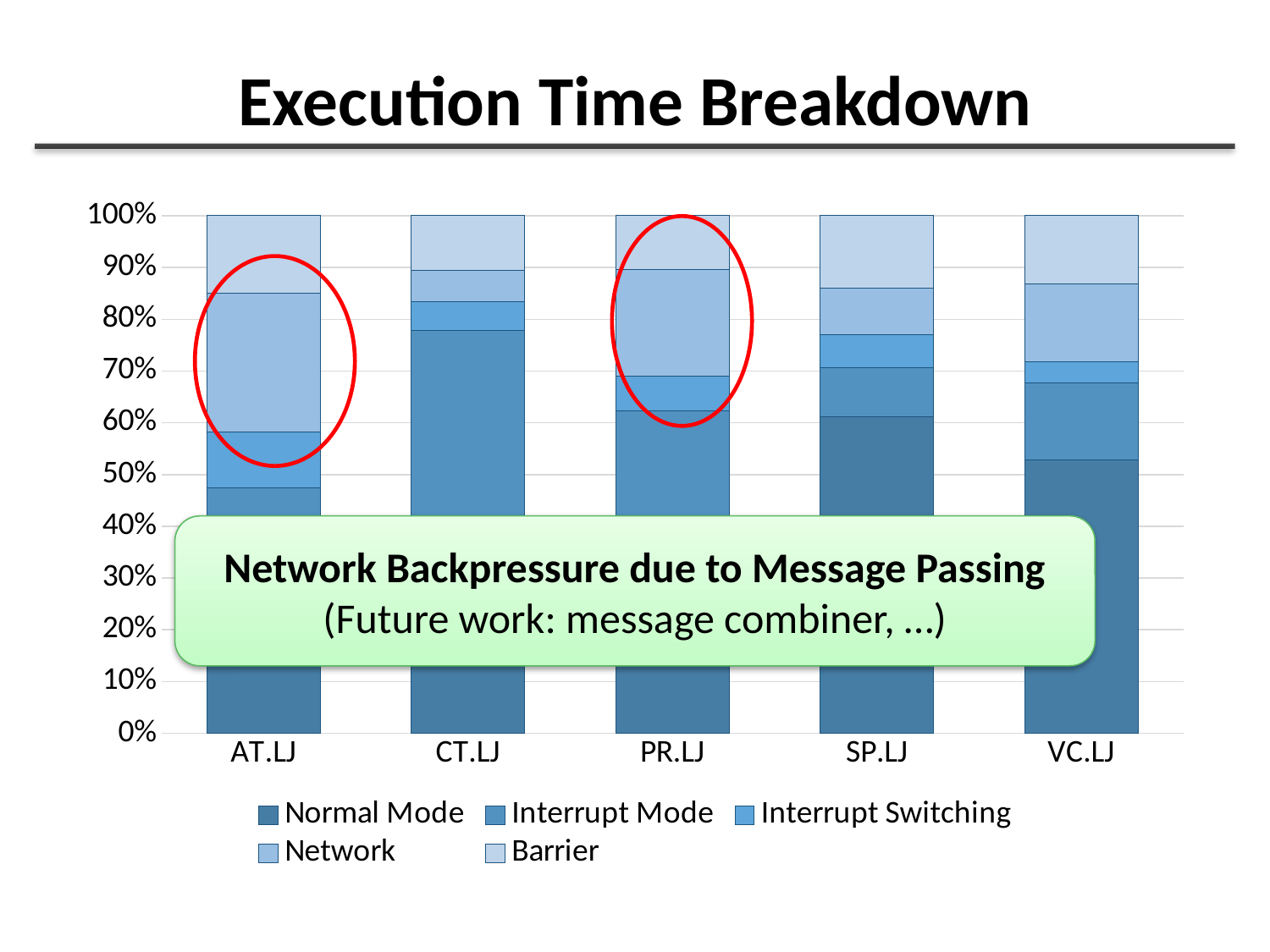

# Execution Time Breakdown

### Chart

| Category | Normal Mode | Interrupt Mode | Interrupt Switching | Network | Barrier |
|---|---|---|---|---|---|
| AT.LJ | 30.99350389 | 16.48069159 | 10.68914766 | 26.89613483 | 14.94052203 |
| CT.LJ | 37.74680831 | 40.1271406 | 5.596764831 | 5.92969473 | 10.59959152 |
| PR.LJ | 31.67917333 | 30.66816843 | 6.703793733 | 20.56820227 | 10.38066224 |
| SP.LJ | 61.11367267 | 9.569852401 | 6.274033795 | 8.994278795 | 14.04816234 |
| VC.LJ | 52.793316 | 14.95128923 | 4.105368207 | 15.0048365 | 13.14519007 |

Network Backpressure due to Message Passing
(Future work: message combiner, …)